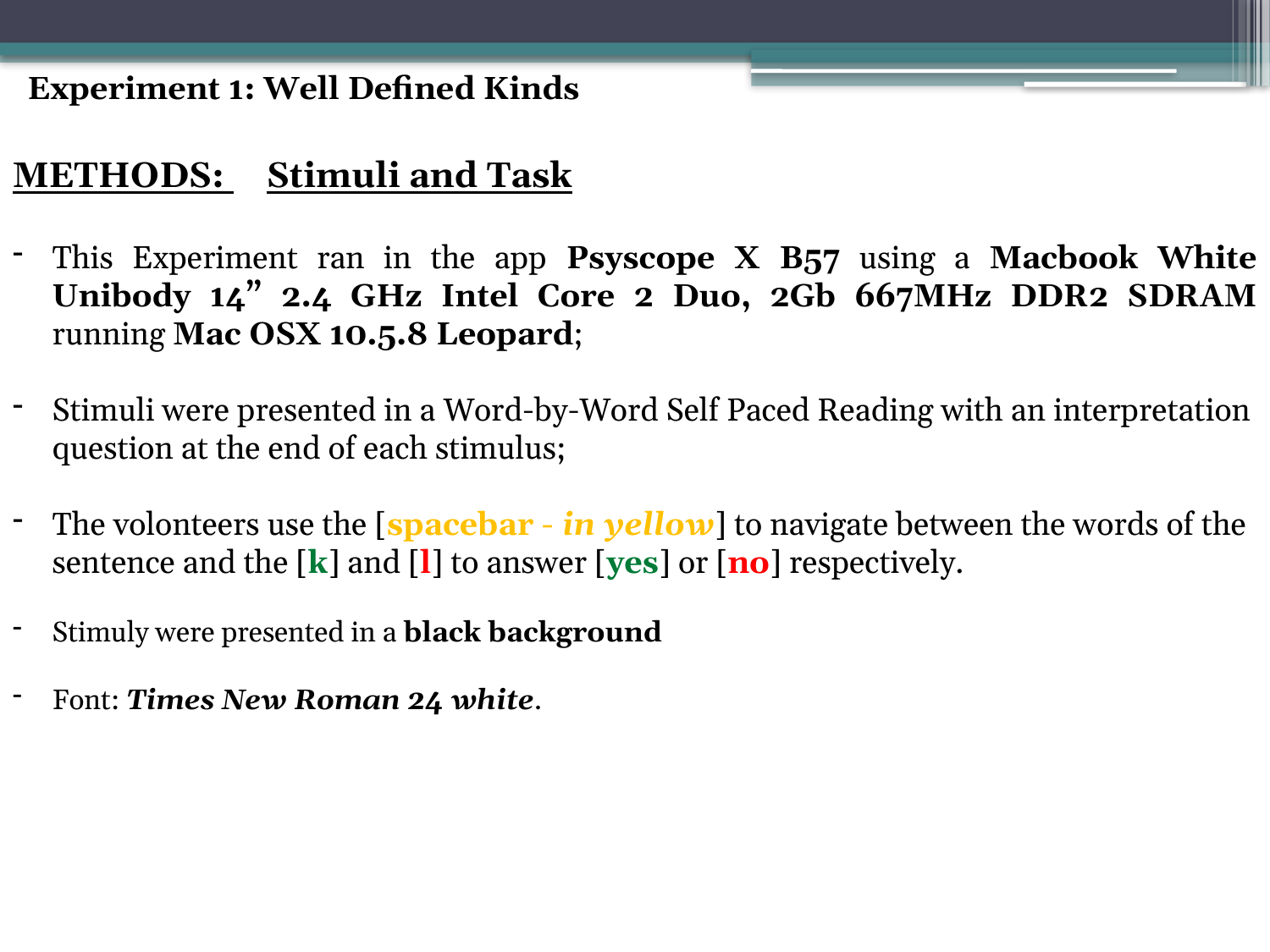

Experiment 1: Well Defined Kinds
METHODS: 	Stimuli and Task

This Experiment ran in the app Psyscope X B57 using a Macbook White Unibody 14” 2.4 GHz Intel Core 2 Duo, 2Gb 667MHz DDR2 SDRAM running Mac OSX 10.5.8 Leopard;

Stimuli were presented in a Word-by-Word Self Paced Reading with an interpretation question at the end of each stimulus;

The volonteers use the [spacebar - in yellow] to navigate between the words of the sentence and the [k] and [l] to answer [yes] or [no] respectively.

Stimuly were presented in a black background

Font: Times New Roman 24 white.